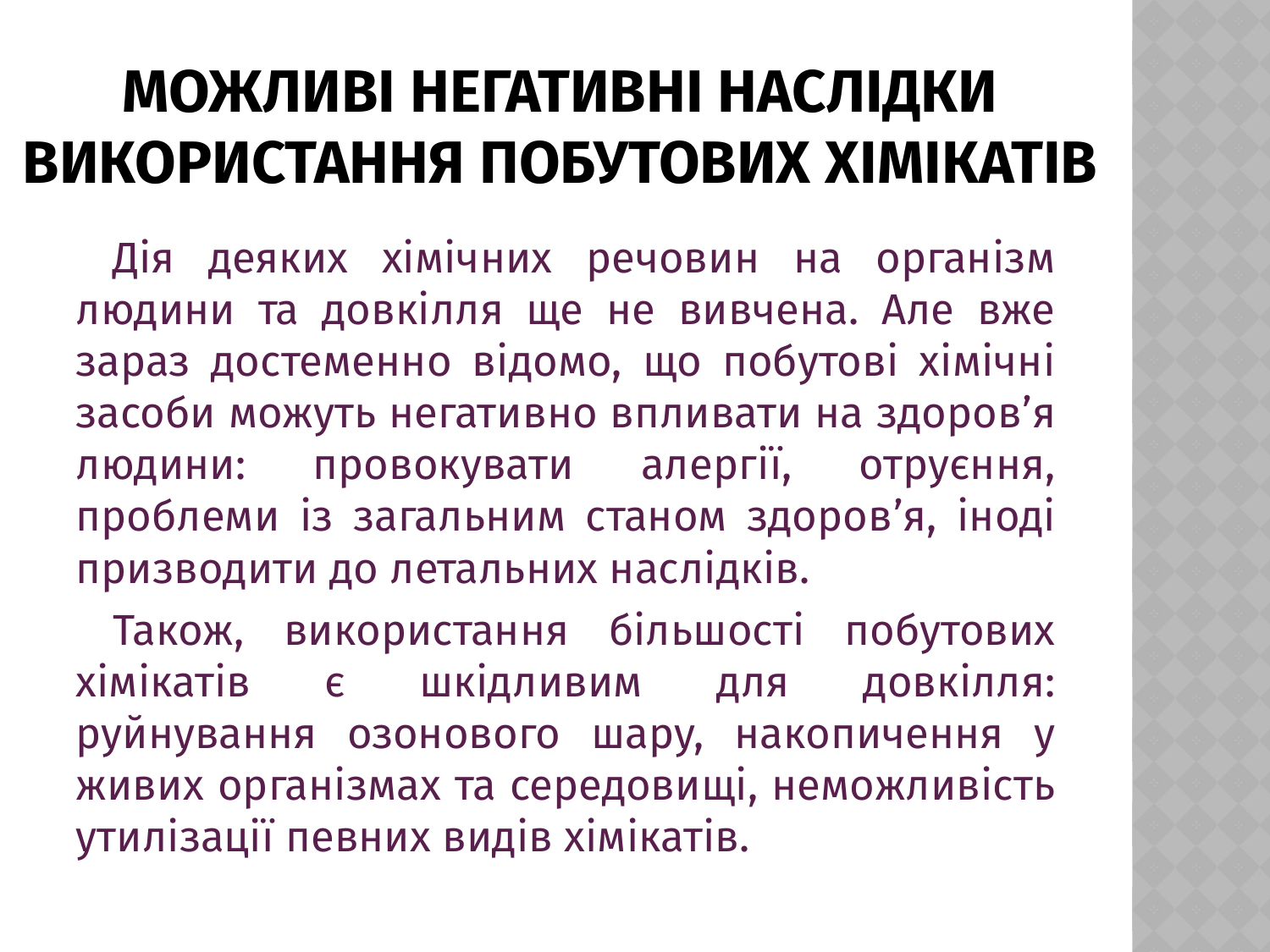

# Можливі негативні наслідки використання побутових хімікатів
Дія деяких хімічних речовин на організм людини та довкілля ще не вивчена. Але вже зараз достеменно відомо, що побутові хімічні засоби можуть негативно впливати на здоров’я людини: провокувати алергії, отруєння, проблеми із загальним станом здоров’я, іноді призводити до летальних наслідків.
Також, використання більшості побутових хімікатів є шкідливим для довкілля: руйнування озонового шару, накопичення у живих організмах та середовищі, неможливість утилізації певних видів хімікатів.